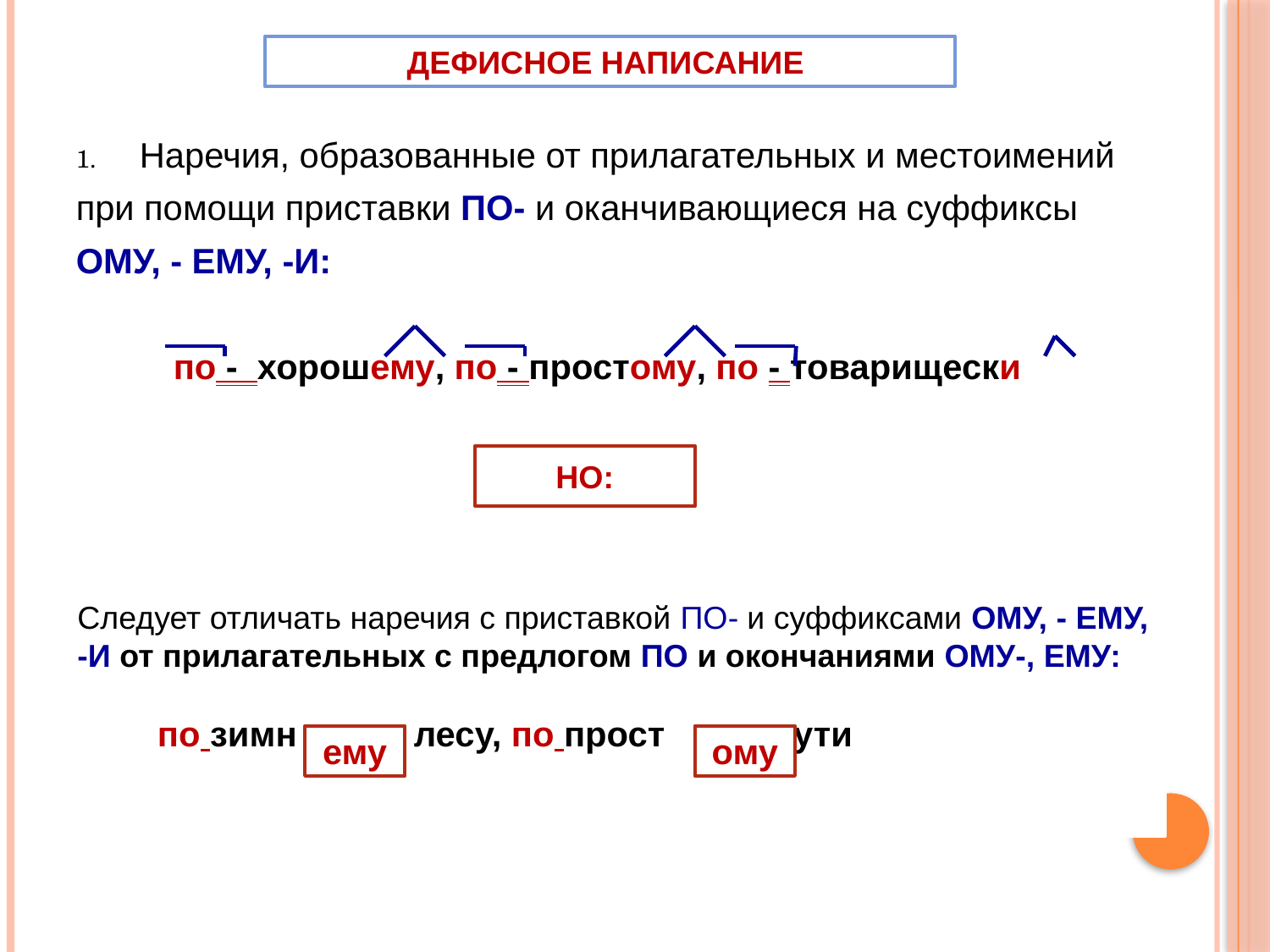

ДЕФИСНОЕ НАПИСАНИЕ
Наречия, образованные от прилагательных и местоимений
при помощи приставки ПО- и оканчивающиеся на суффиксы
ОМУ, - ЕМУ, -И:

          по -  хорошему, по - простому, по - товарищески
НО:
Следует отличать наречия с приставкой ПО- и суффиксами ОМУ, - ЕМУ, -И от прилагательных с предлогом ПО и окончаниями ОМУ-, ЕМУ:

         по зимн            лесу, по прост           пути
ему
ому